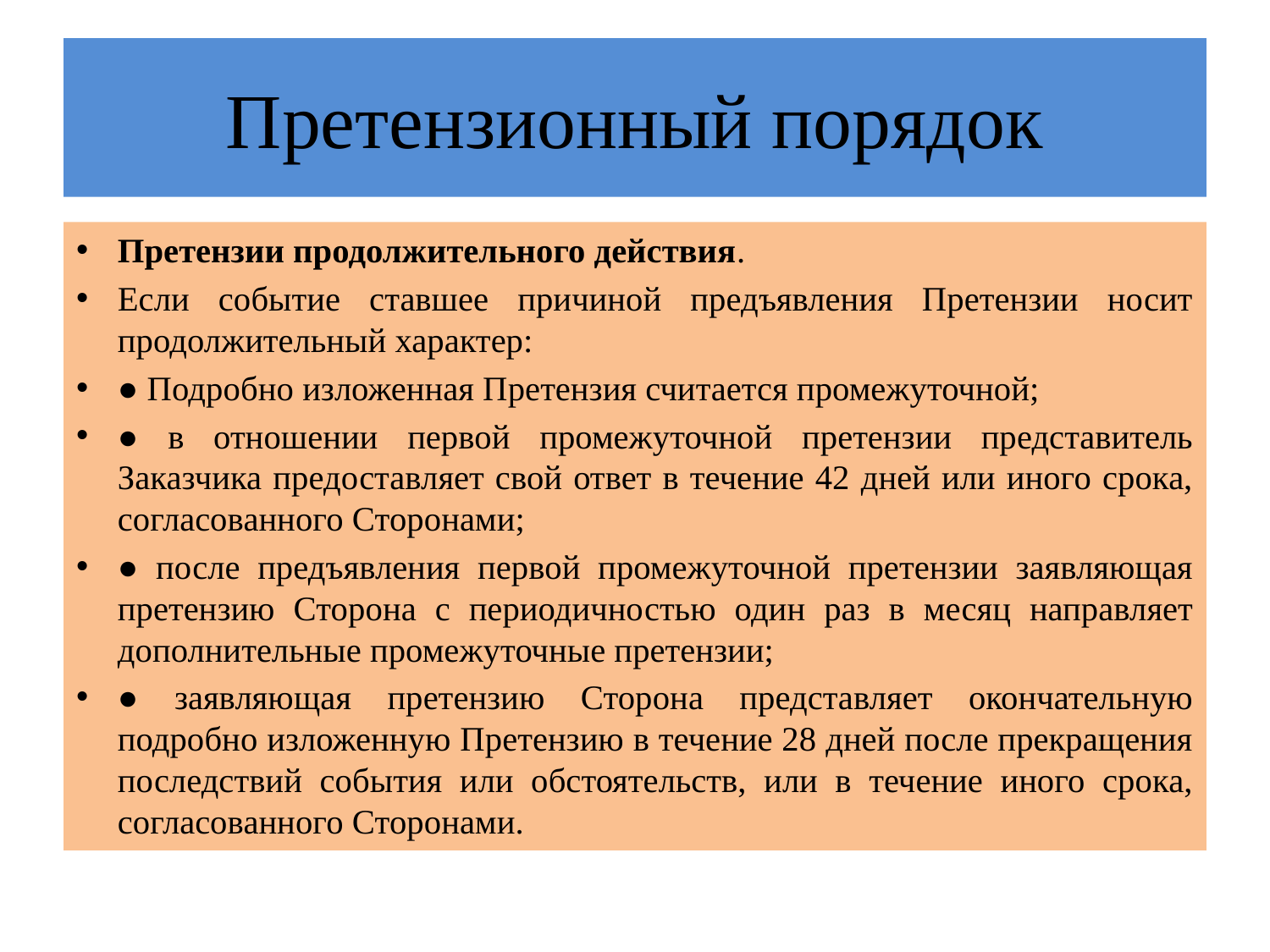

# Претензионный порядок
Претензии продолжительного действия.
Если событие ставшее причиной предъявления Претензии носит продолжительный характер:
● Подробно изложенная Претензия считается промежуточной;
● в отношении первой промежуточной претензии представитель Заказчика предоставляет свой ответ в течение 42 дней или иного срока, согласованного Сторонами;
● после предъявления первой промежуточной претензии заявляющая претензию Сторона с периодичностью один раз в месяц направляет дополнительные промежуточные претензии;
● заявляющая претензию Сторона представляет окончательную подробно изложенную Претензию в течение 28 дней после прекращения последствий события или обстоятельств, или в течение иного срока, согласованного Сторонами.